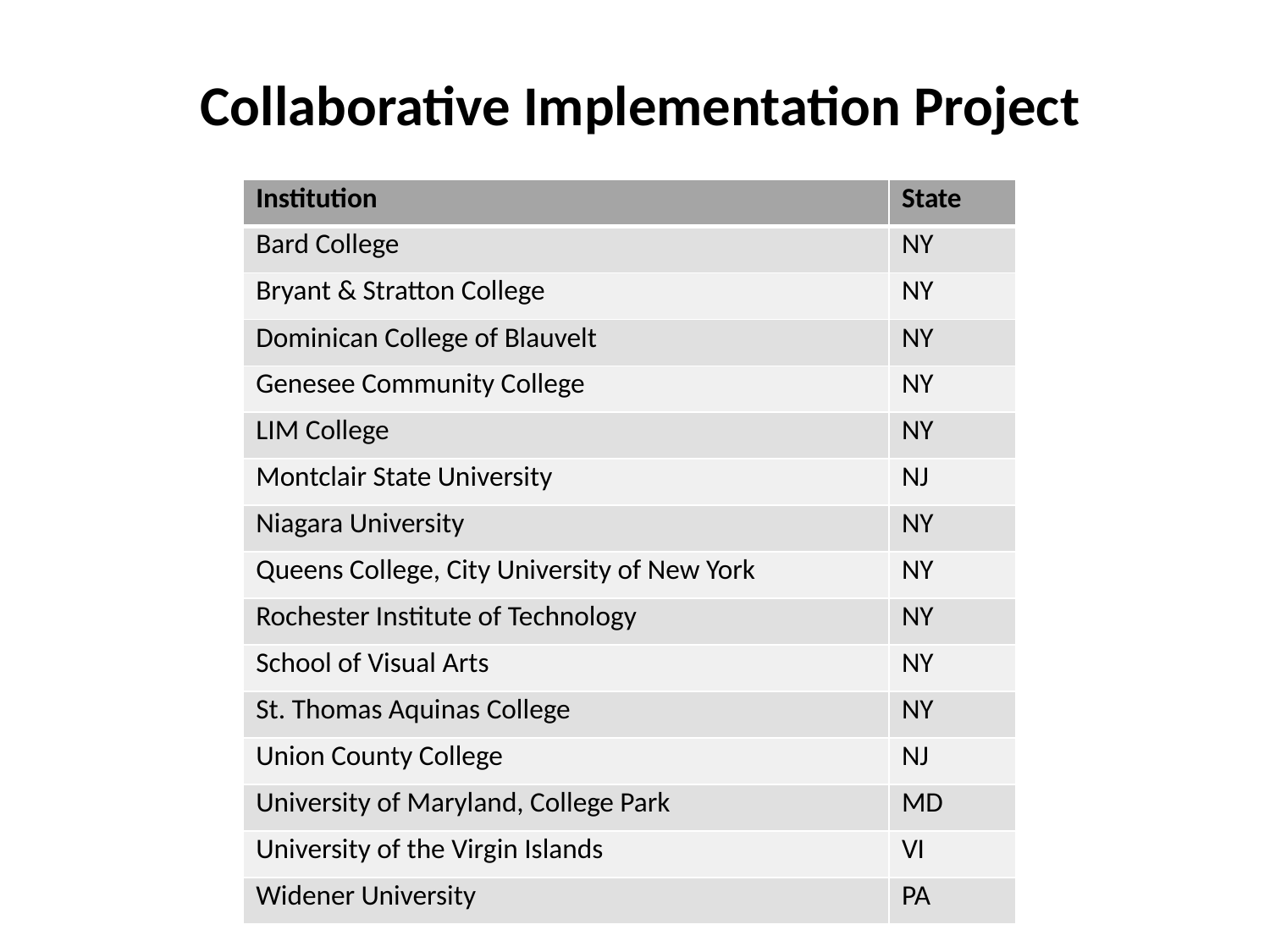

Collaborative Implementation Project
| Institution | State |
| --- | --- |
| Bard College | NY |
| Bryant & Stratton College | NY |
| Dominican College of Blauvelt | NY |
| Genesee Community College | NY |
| LIM College | NY |
| Montclair State University | NJ |
| Niagara University | NY |
| Queens College, City University of New York | NY |
| Rochester Institute of Technology | NY |
| School of Visual Arts | NY |
| St. Thomas Aquinas College | NY |
| Union County College | NJ |
| University of Maryland, College Park | MD |
| University of the Virgin Islands | VI |
| Widener University | PA |